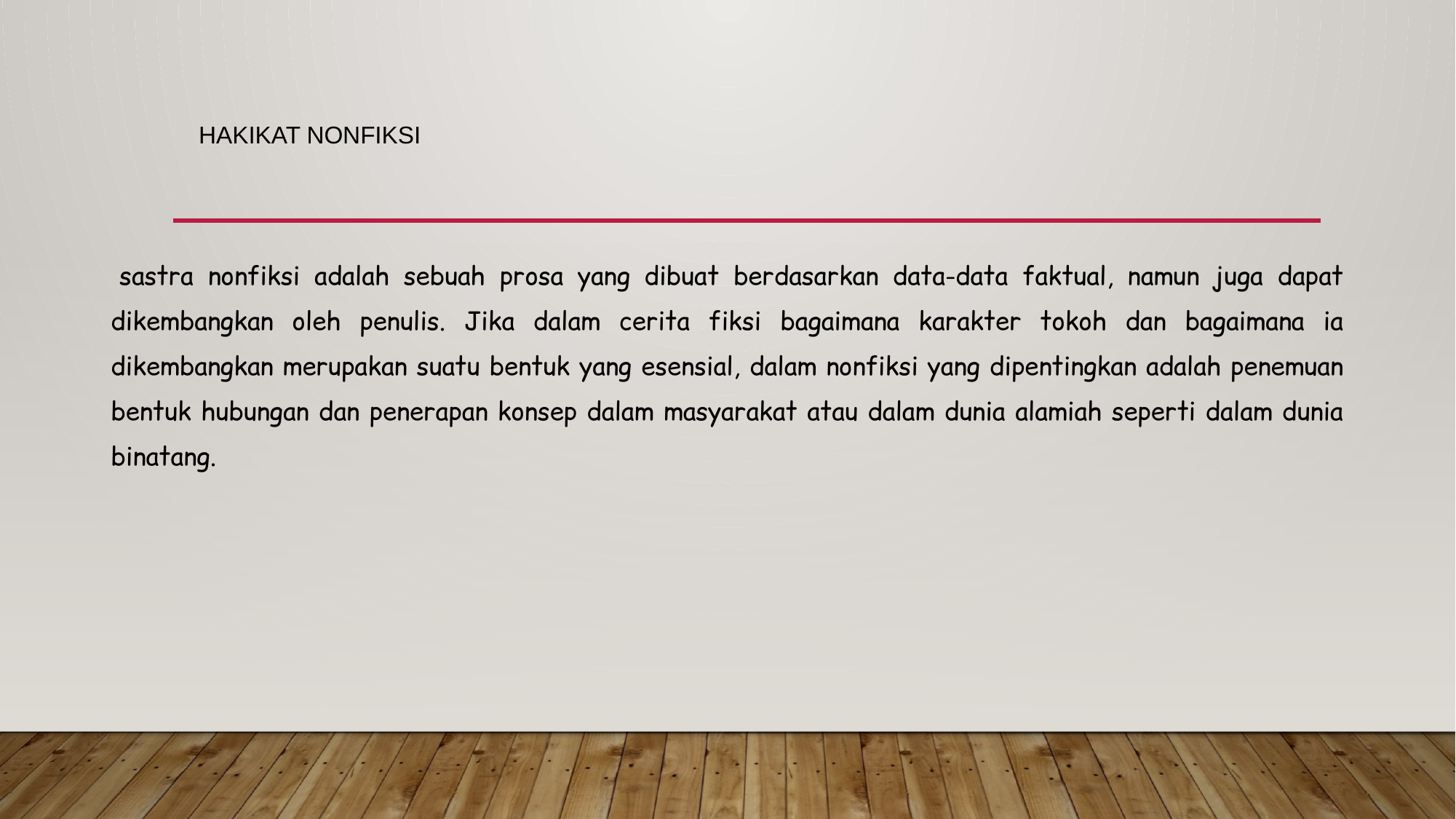

# Hakikat Nonfiksi

 sastra nonfiksi adalah sebuah prosa yang dibuat berdasarkan data-data faktual, namun juga dapat dikembangkan oleh penulis. Jika dalam cerita fiksi bagaimana karakter tokoh dan bagaimana ia dikembangkan merupakan suatu bentuk yang esensial, dalam nonfiksi yang dipentingkan adalah penemuan bentuk hubungan dan penerapan konsep dalam masyarakat atau dalam dunia alamiah seperti dalam dunia binatang.